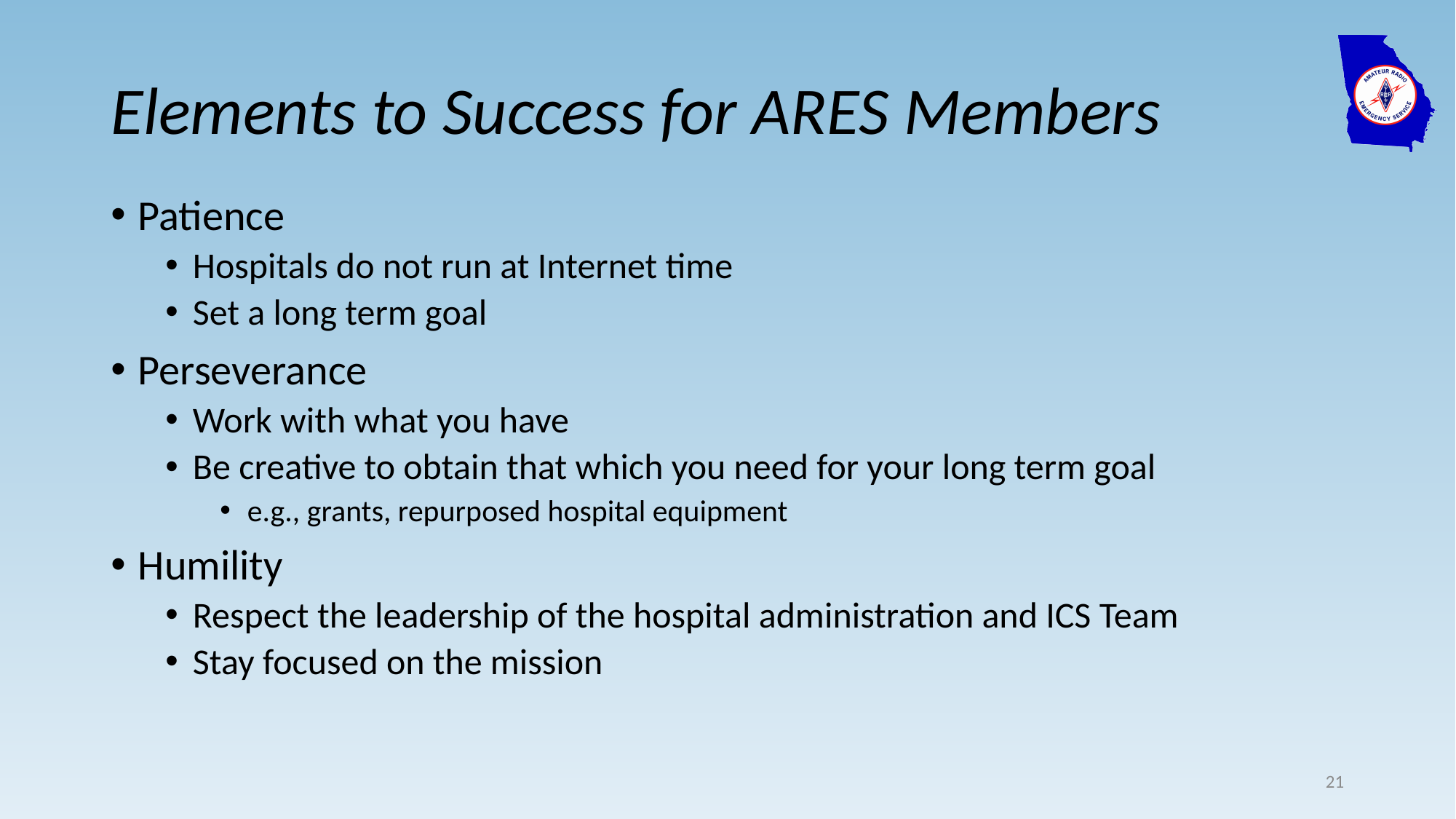

# Elements to Success for ARES Members
Patience
Hospitals do not run at Internet time
Set a long term goal
Perseverance
Work with what you have
Be creative to obtain that which you need for your long term goal
e.g., grants, repurposed hospital equipment
Humility
Respect the leadership of the hospital administration and ICS Team
Stay focused on the mission
21